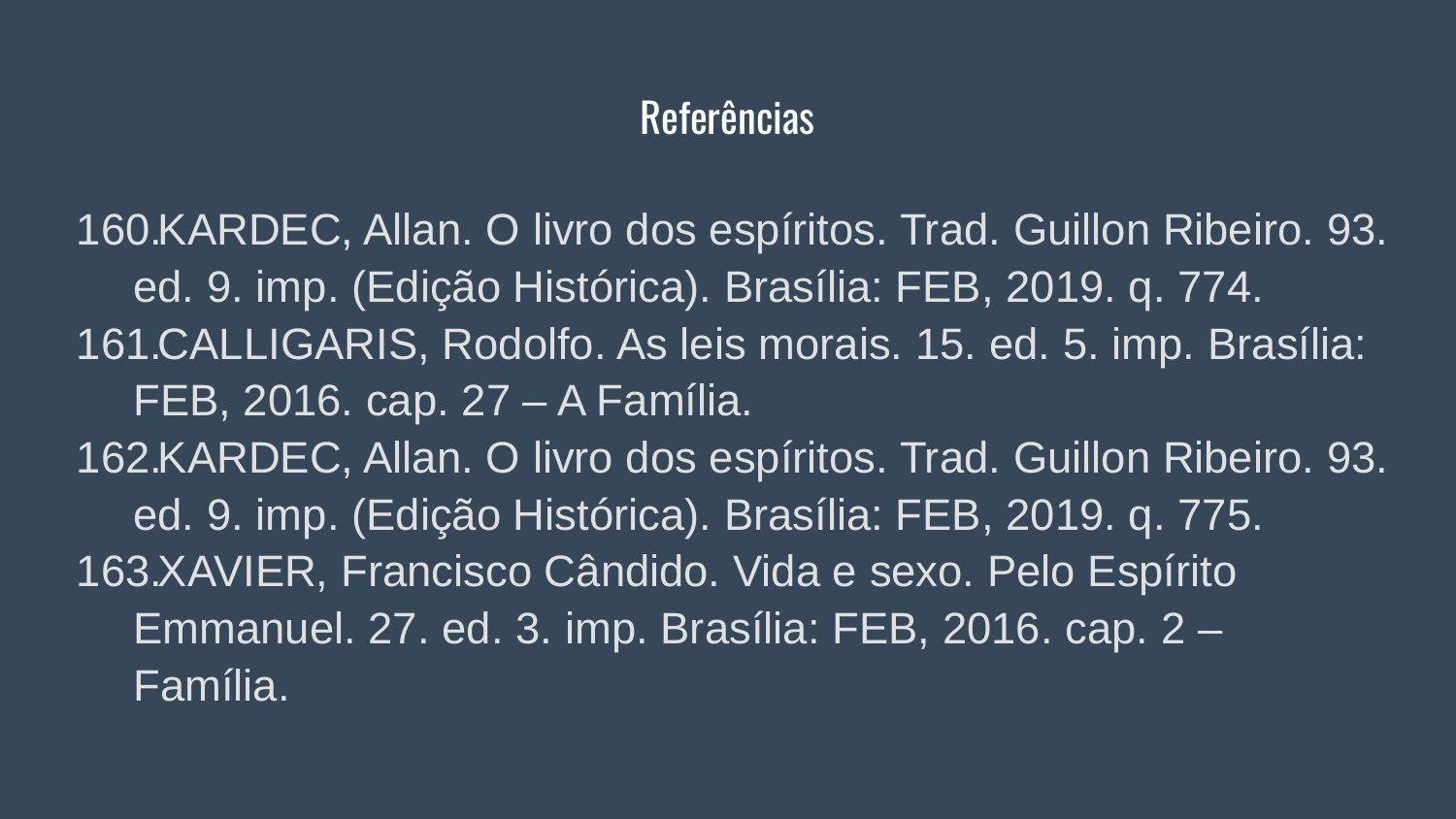

# Referências
KARDEC, Allan. O livro dos espíritos. Trad. Guillon Ribeiro. 93. ed. 9. imp. (Edição Histórica). Brasília: FEB, 2019. q. 774.
CALLIGARIS, Rodolfo. As leis morais. 15. ed. 5. imp. Brasília: FEB, 2016. cap. 27 – A Família.
KARDEC, Allan. O livro dos espíritos. Trad. Guillon Ribeiro. 93. ed. 9. imp. (Edição Histórica). Brasília: FEB, 2019. q. 775.
XAVIER, Francisco Cândido. Vida e sexo. Pelo Espírito Emmanuel. 27. ed. 3. imp. Brasília: FEB, 2016. cap. 2 – Família.